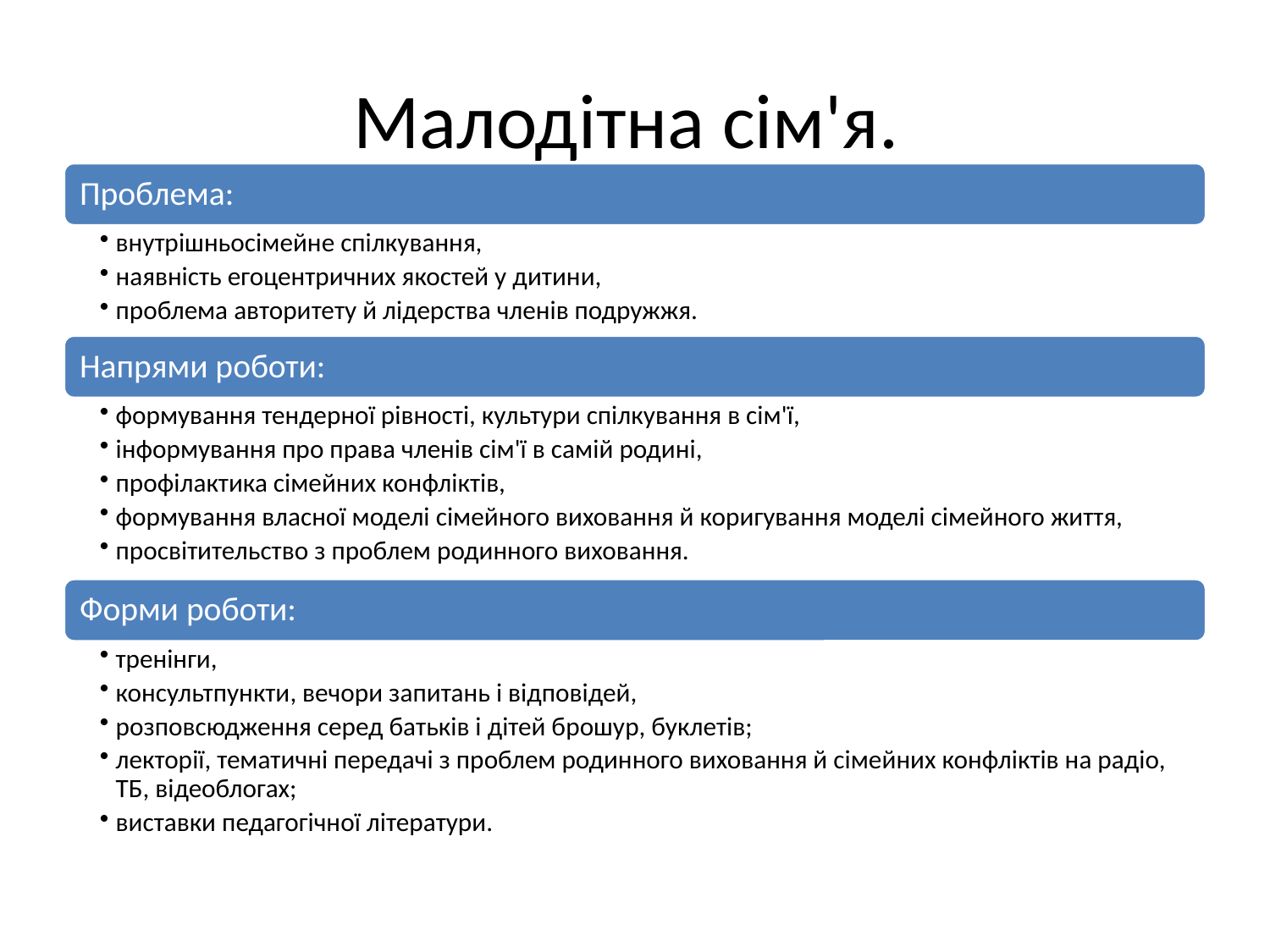

# Малодітна сім'я.
Проблема:
внутрішньосімейне спілкування,
наявність егоцентричних якостей у дитини,
проблема авторитету й лідерства членів подружжя.
Напрями роботи:
формування тендерної рівності, культури спілкування в сім'ї,
інформування про права членів сім'ї в самій родині,
профілактика сімейних конфліктів,
формування власної моделі сімейного виховання й коригування моделі сімейного життя,
просвітительство з проблем родинного виховання.
Форми роботи:
тренінги,
консультпункти, вечори запитань і відповідей,
розповсюдження серед батьків і дітей брошур, буклетів;
лекторії, тематичні передачі з проблем родинного виховання й сімейних конфліктів на радіо, ТБ, відеоблогах;
виставки педагогічної літератури.